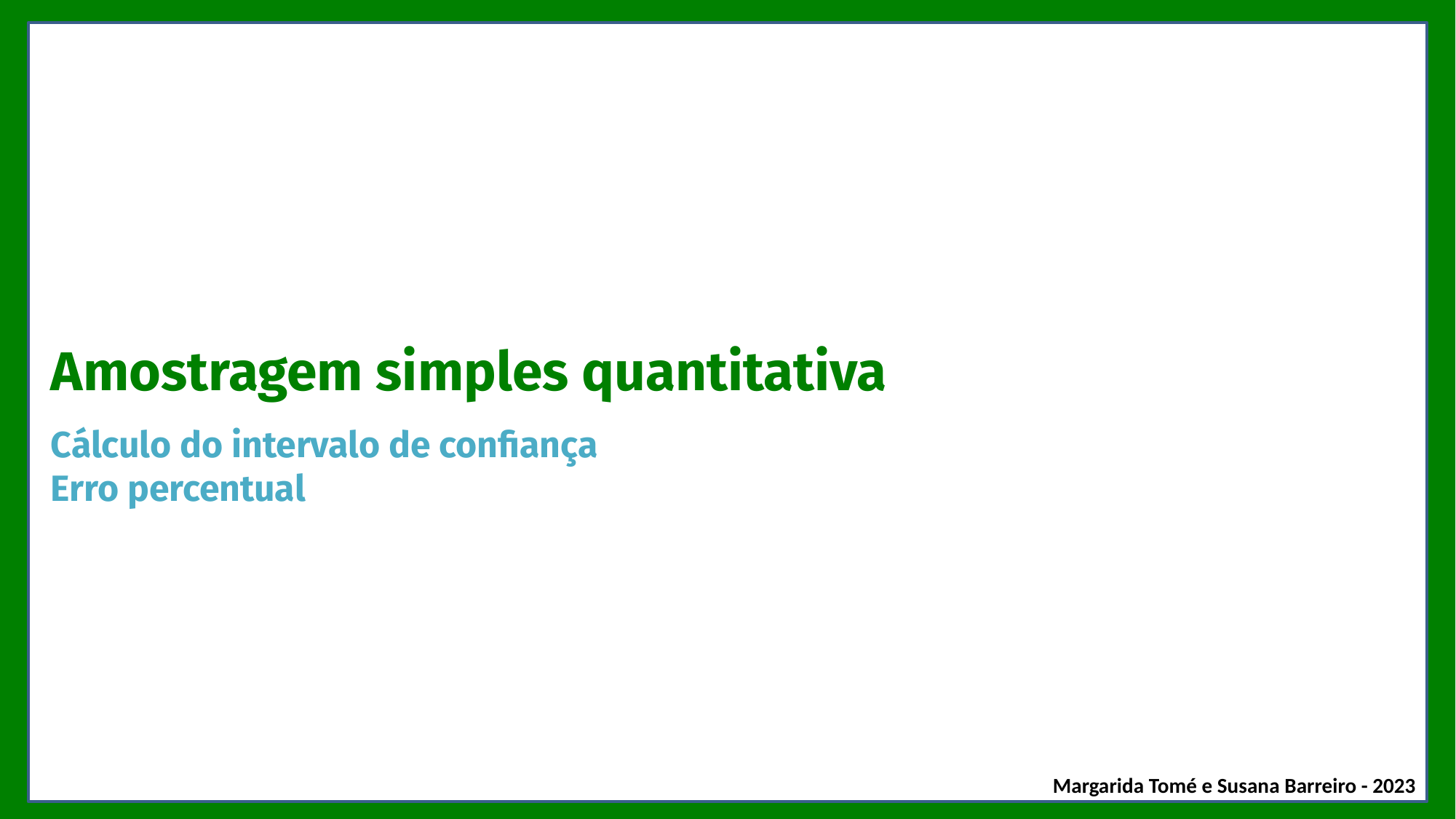

# Amostragem simples quantitativa
Cálculo do intervalo de confiança
Erro percentual